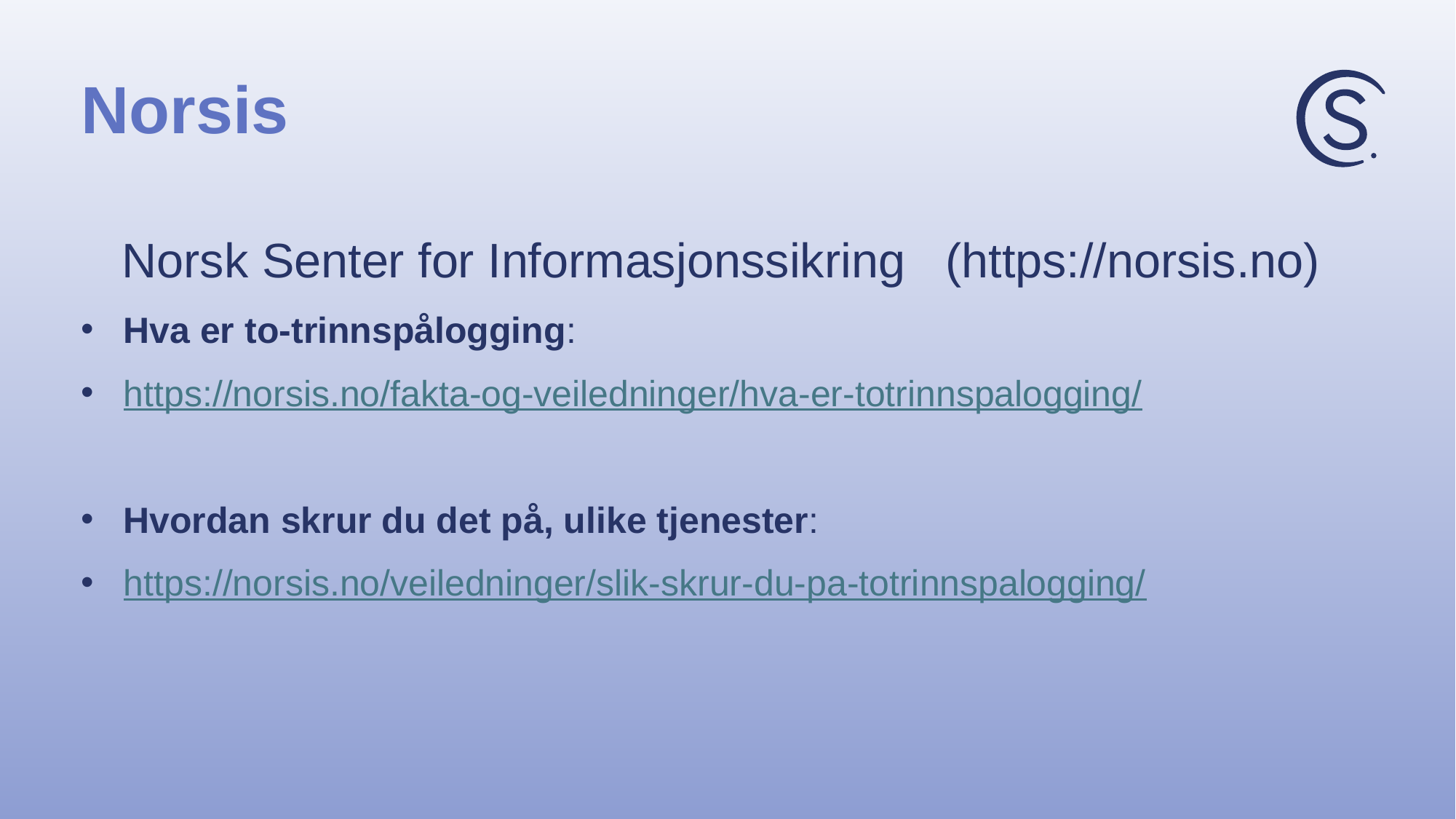

# Norsis
    Norsk Senter for Informasjonssikring   (https://norsis.no)
Hva er to-trinnspålogging:
https://norsis.no/fakta-og-veiledninger/hva-er-totrinnspalogging/

Hvordan skrur du det på, ulike tjenester:
https://norsis.no/veiledninger/slik-skrur-du-pa-totrinnspalogging/